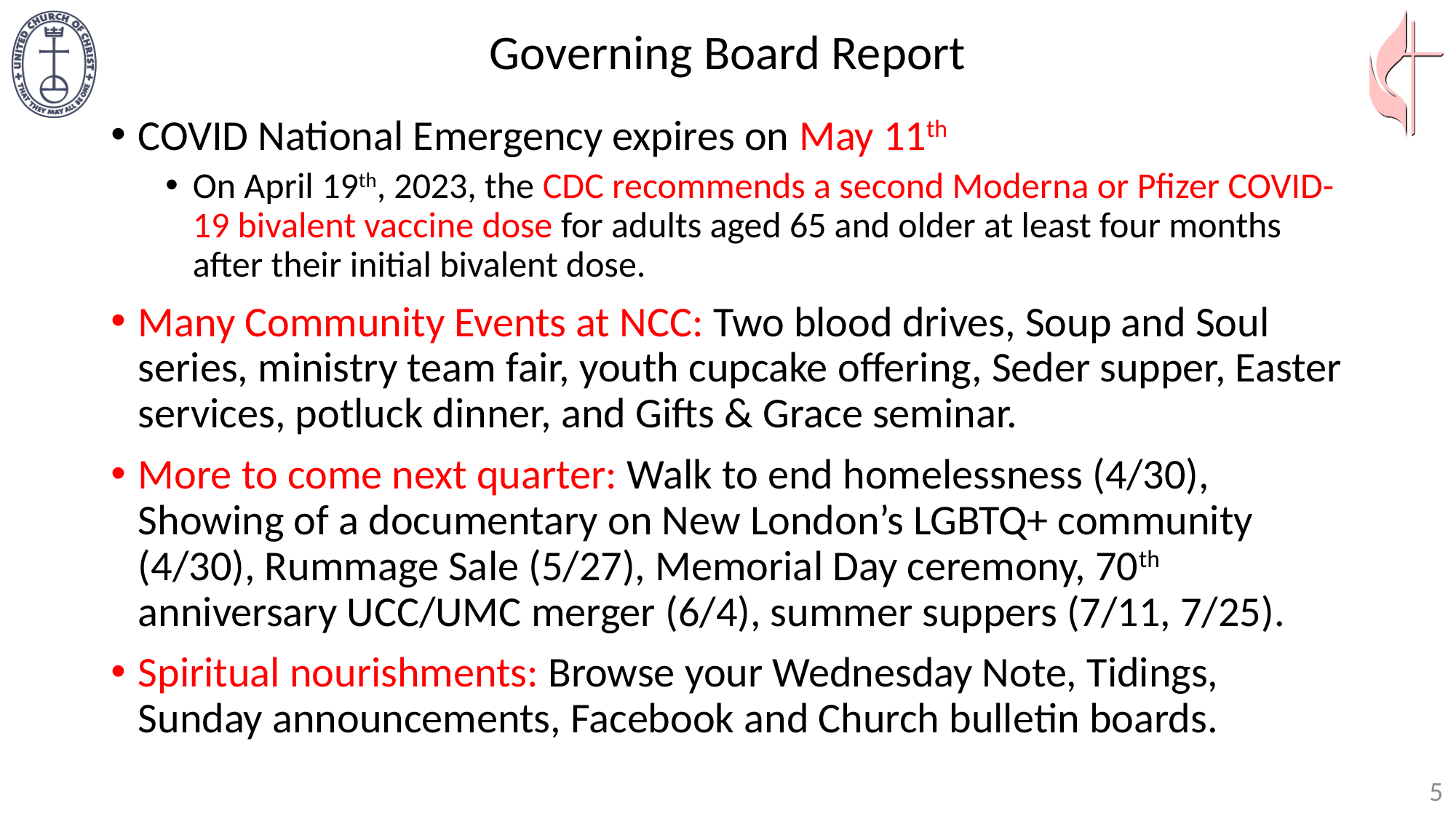

# Governing Board Report
COVID National Emergency expires on May 11th
On April 19th, 2023, the CDC recommends a second Moderna or Pfizer COVID-19 bivalent vaccine dose for adults aged 65 and older at least four months after their initial bivalent dose.
Many Community Events at NCC: Two blood drives, Soup and Soul series, ministry team fair, youth cupcake offering, Seder supper, Easter services, potluck dinner, and Gifts & Grace seminar.
More to come next quarter: Walk to end homelessness (4/30), Showing of a documentary on New London’s LGBTQ+ community (4/30), Rummage Sale (5/27), Memorial Day ceremony, 70th anniversary UCC/UMC merger (6/4), summer suppers (7/11, 7/25).
Spiritual nourishments: Browse your Wednesday Note, Tidings, Sunday announcements, Facebook and Church bulletin boards.
5